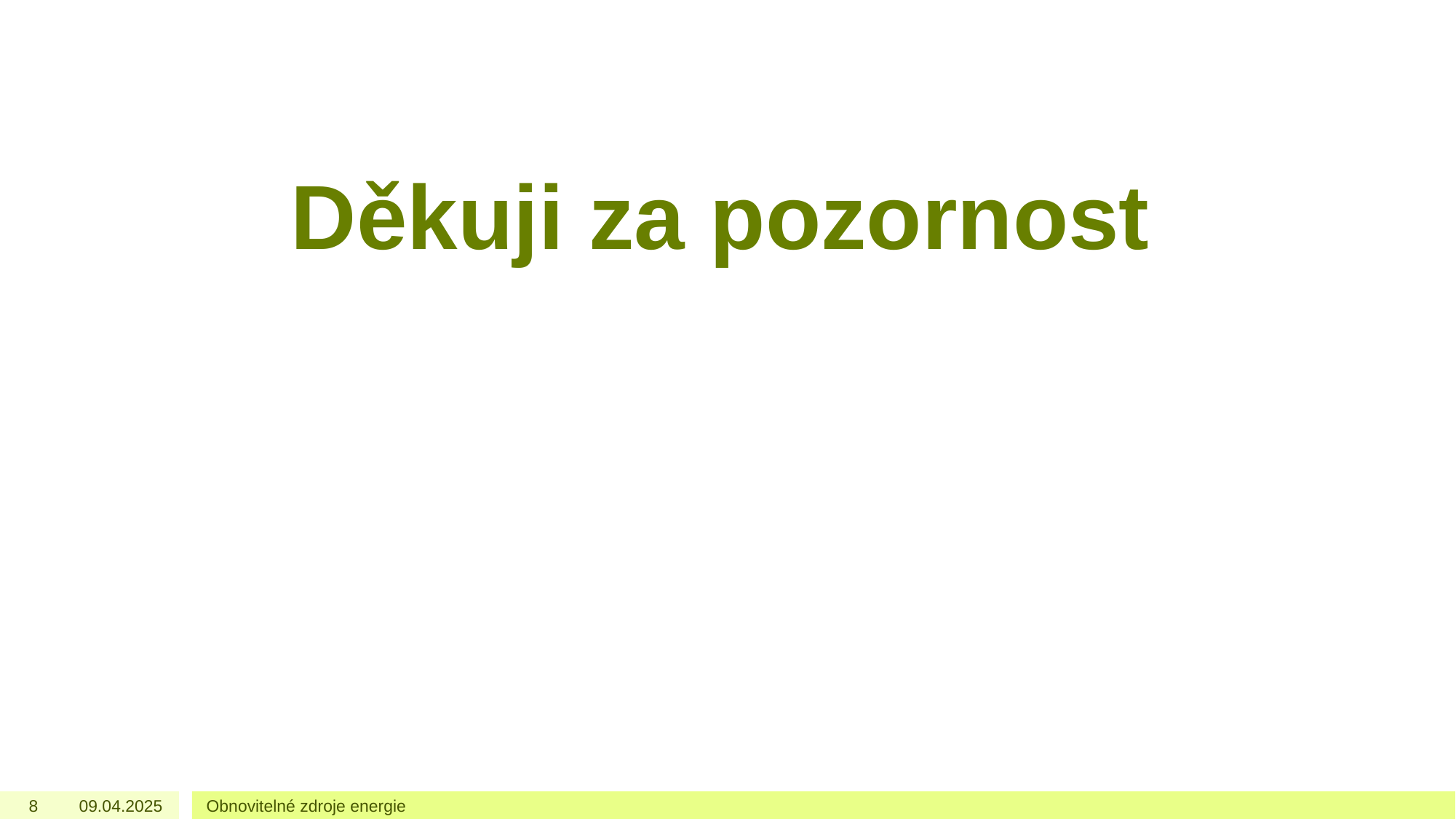

# Děkuji za pozornost
8
09.04.2025
Obnovitelné zdroje energie